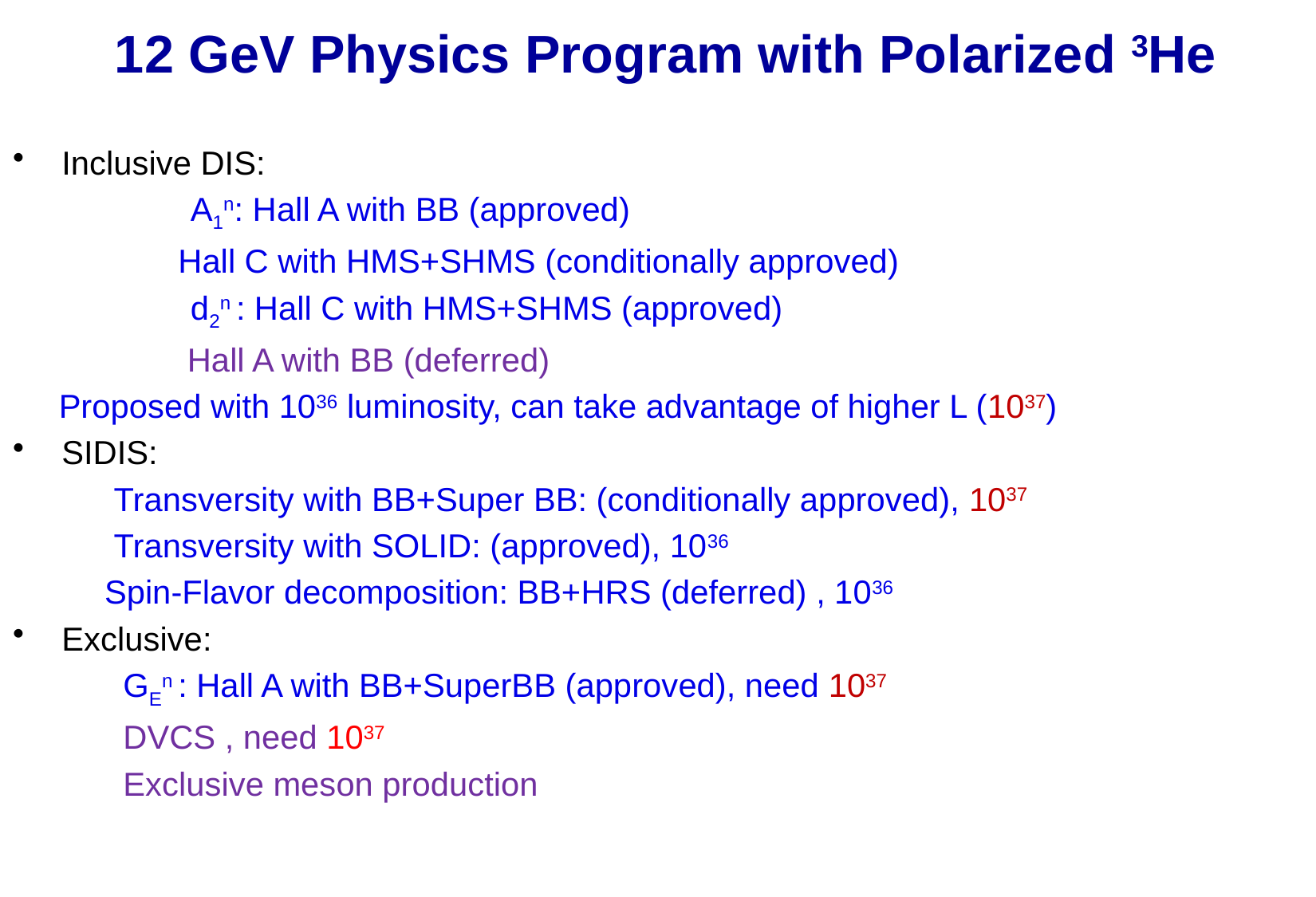

# 12 GeV Physics Program with Polarized 3He
Inclusive DIS:
		 A1n: Hall A with BB (approved)
                  Hall C with HMS+SHMS (conditionally approved)
		 d2n : Hall C with HMS+SHMS (approved)
                   Hall A with BB (deferred)
     Proposed with 1036 luminosity, can take advantage of higher L (1037)
SIDIS:
           Transversity with BB+Super BB: (conditionally approved), 1037
           Transversity with SOLID: (approved), 1036
                 Spin-Flavor decomposition: BB+HRS (deferred) , 1036
Exclusive:
            GEn : Hall A with BB+SuperBB (approved), need 1037
            DVCS , need 1037
            Exclusive meson production